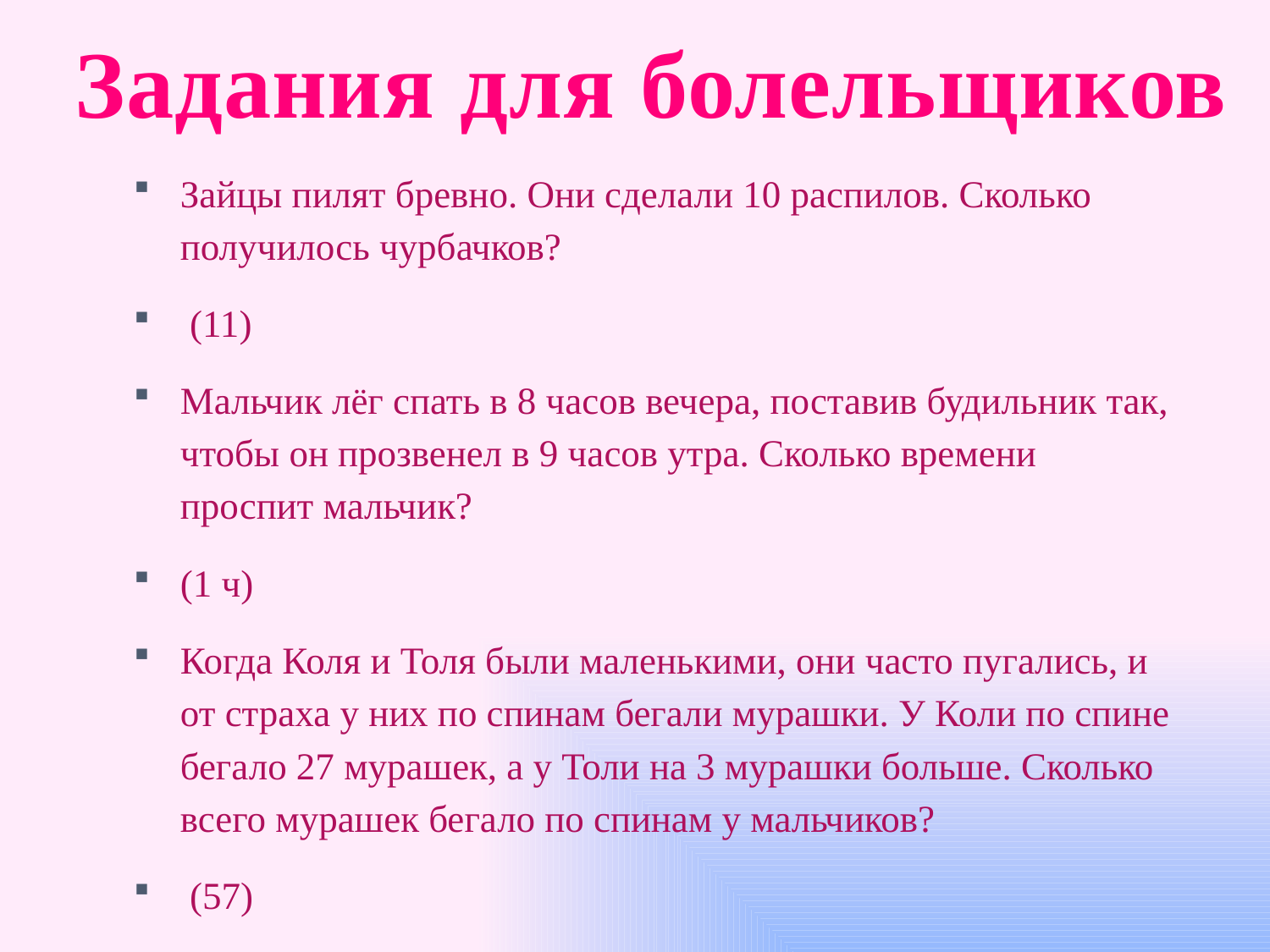

Задания для болельщиков
Зайцы пилят бревно. Они сделали 10 распилов. Сколько получилось чурбачков?
 (11)
Мальчик лёг спать в 8 часов вечера, поставив будильник так, чтобы он прозвенел в 9 часов утра. Сколько времени проспит мальчик?
(1 ч)
Когда Коля и Толя были маленькими, они часто пугались, и от страха у них по спинам бегали мурашки. У Коли по спине бегало 27 мурашек, а у Толи на 3 мурашки больше. Сколько всего мурашек бегало по спинам у мальчиков?
 (57)